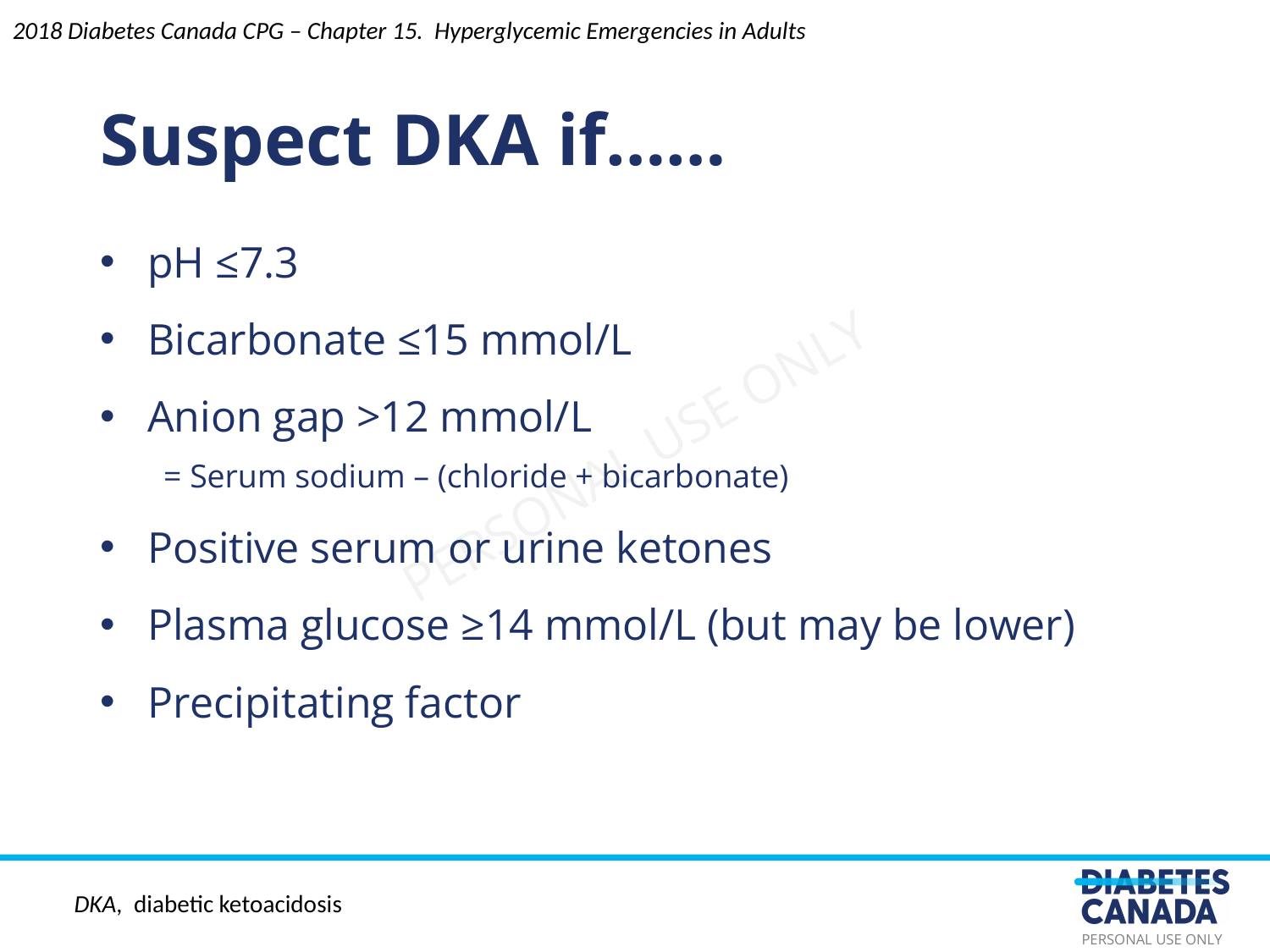

Suspect DKA if……
2018 Diabetes Canada CPG – Chapter 15.  Hyperglycemic Emergencies in Adults
pH ≤7.3
Bicarbonate ≤15 mmol/L
Anion gap >12 mmol/L
= Serum sodium – (chloride + bicarbonate)
Positive serum or urine ketones
Plasma glucose ≥14 mmol/L (but may be lower)
Precipitating factor

DKA,  diabetic ketoacidosis